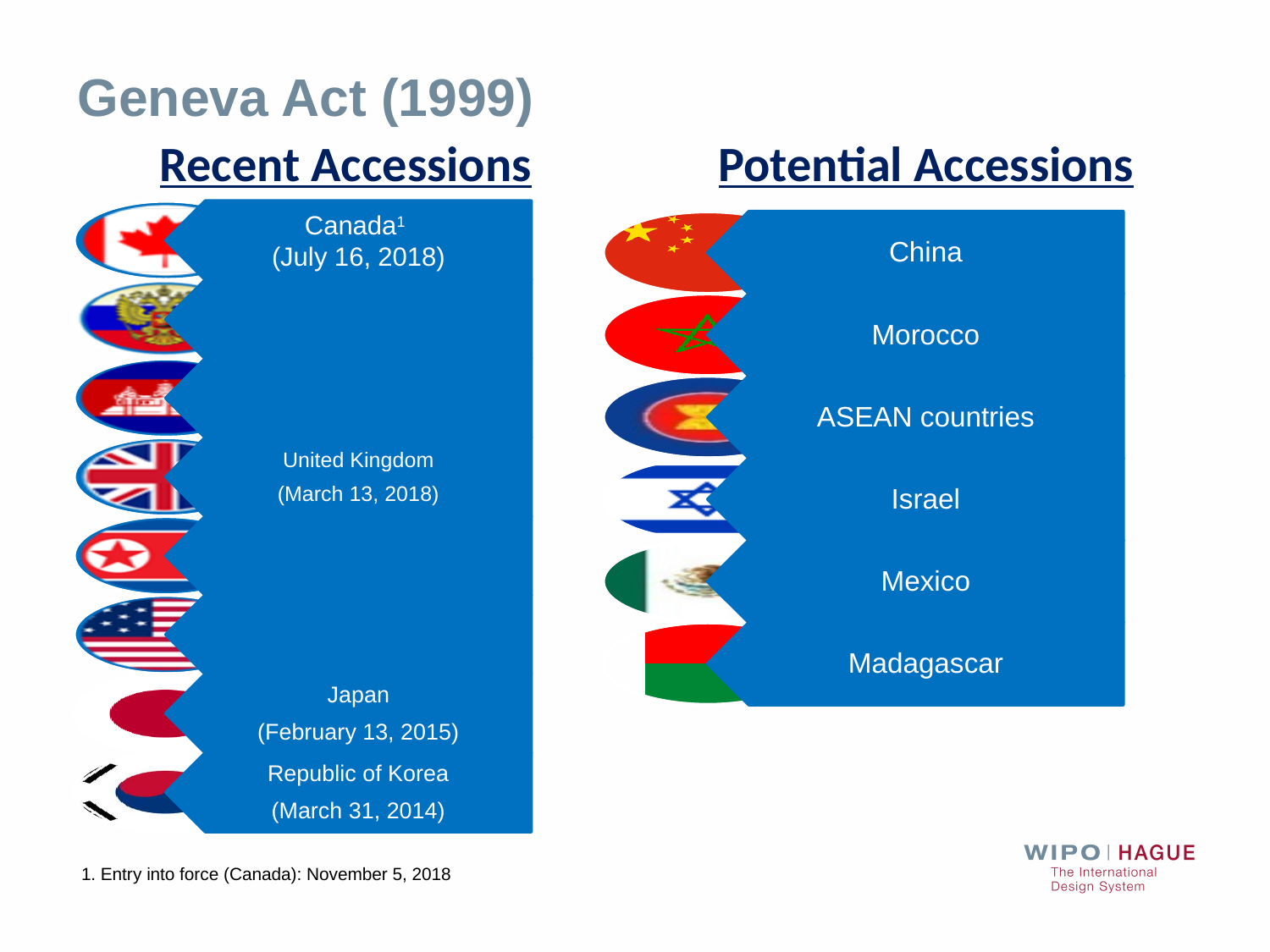

# Geneva Act (1999)
Recent Accessions
Potential Accessions
Japan
(February 13, 2015)
Republic of Korea
(March 31, 2014)
United Kingdom
(March 13, 2018)
(February 13, 2015)
Canada1
(July 16, 2018)
China
Morocco
ASEAN countries
Israel
Mexico
Madagascar
1. Entry into force (Canada): November 5, 2018